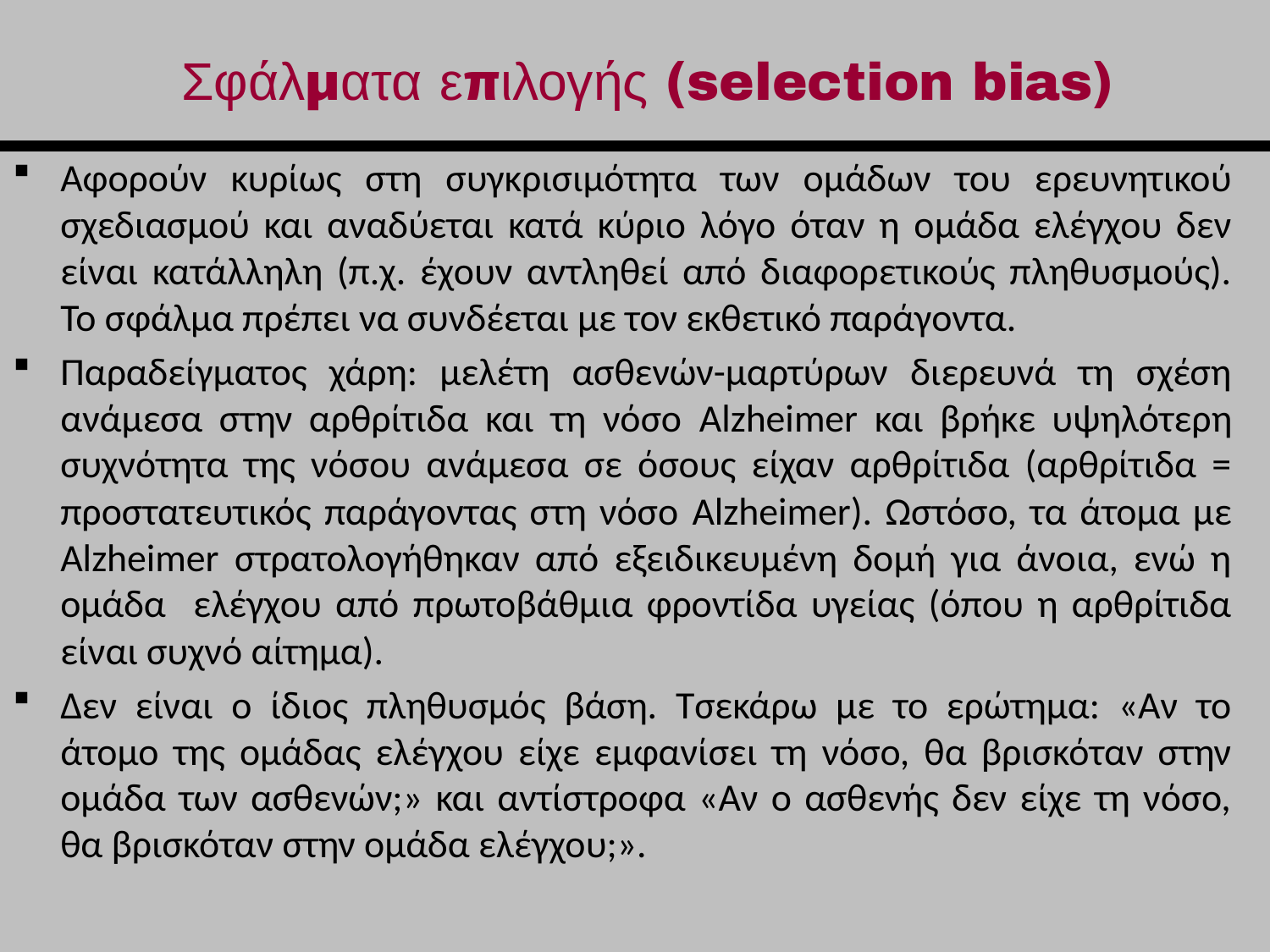

# Σφάλματα επιλογής (selection bias)
Αφορούν κυρίως στη συγκρισιμότητα των ομάδων του ερευνητικού σχεδιασμού και αναδύεται κατά κύριο λόγο όταν η ομάδα ελέγχου δεν είναι κατάλληλη (π.χ. έχουν αντληθεί από διαφορετικούς πληθυσμούς). Το σφάλμα πρέπει να συνδέεται με τον εκθετικό παράγοντα.
Παραδείγματος χάρη: μελέτη ασθενών-μαρτύρων διερευνά τη σχέση ανάμεσα στην αρθρίτιδα και τη νόσο Alzheimer και βρήκε υψηλότερη συχνότητα της νόσου ανάμεσα σε όσους είχαν αρθρίτιδα (αρθρίτιδα = προστατευτικός παράγοντας στη νόσο Alzheimer). Ωστόσο, τα άτομα με Alzheimer στρατολογήθηκαν από εξειδικευμένη δομή για άνοια, ενώ η ομάδα  ελέγχου από πρωτοβάθμια φροντίδα υγείας (όπου η αρθρίτιδα είναι συχνό αίτημα).
Δεν είναι ο ίδιος πληθυσμός βάση. Τσεκάρω με το ερώτημα: «Αν το άτομο της ομάδας ελέγχου είχε εμφανίσει τη νόσο, θα βρισκόταν στην ομάδα των ασθενών;» και αντίστροφα «Αν ο ασθενής δεν είχε τη νόσο, θα βρισκόταν στην ομάδα ελέγχου;».